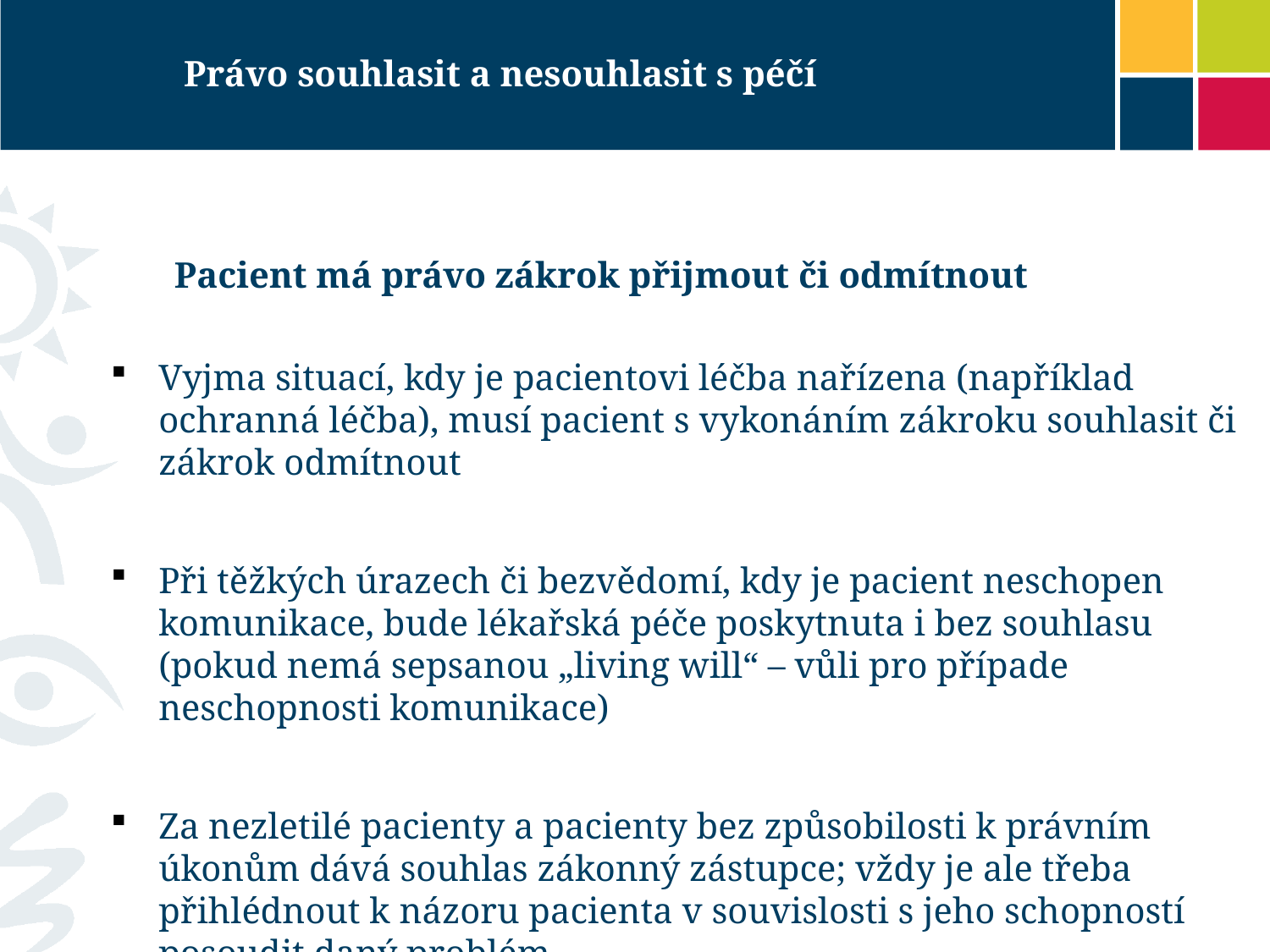

# Právo souhlasit a nesouhlasit s péčí
	Pacient má právo zákrok přijmout či odmítnout

Vyjma situací, kdy je pacientovi léčba nařízena (například ochranná léčba), musí pacient s vykonáním zákroku souhlasit či zákrok odmítnout

Při těžkých úrazech či bezvědomí, kdy je pacient neschopen komunikace, bude lékařská péče poskytnuta i bez souhlasu (pokud nemá sepsanou „living will“ – vůli pro případe neschopnosti komunikace)

Za nezletilé pacienty a pacienty bez způsobilosti k právním úkonům dává souhlas zákonný zástupce; vždy je ale třeba přihlédnout k názoru pacienta v souvislosti s jeho schopností posoudit daný problém